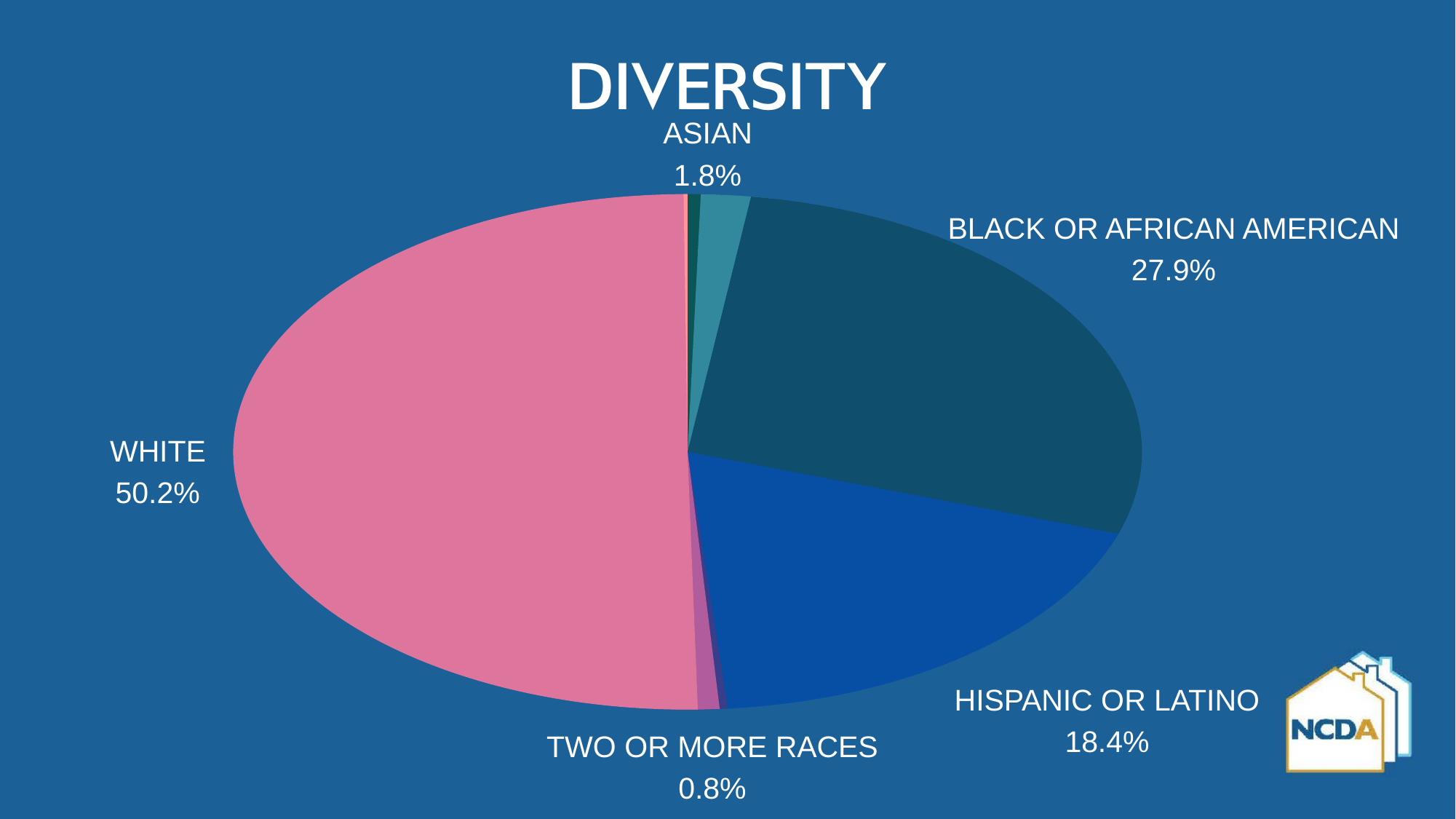

# DIVERSITY
ASIAN
1.8%

BLACK OR AFRICAN AMERICAN
27.9%
WHITE
50.2%
HISPANIC OR LATINO
18.4%
TWO OR MORE RACES
0.8%